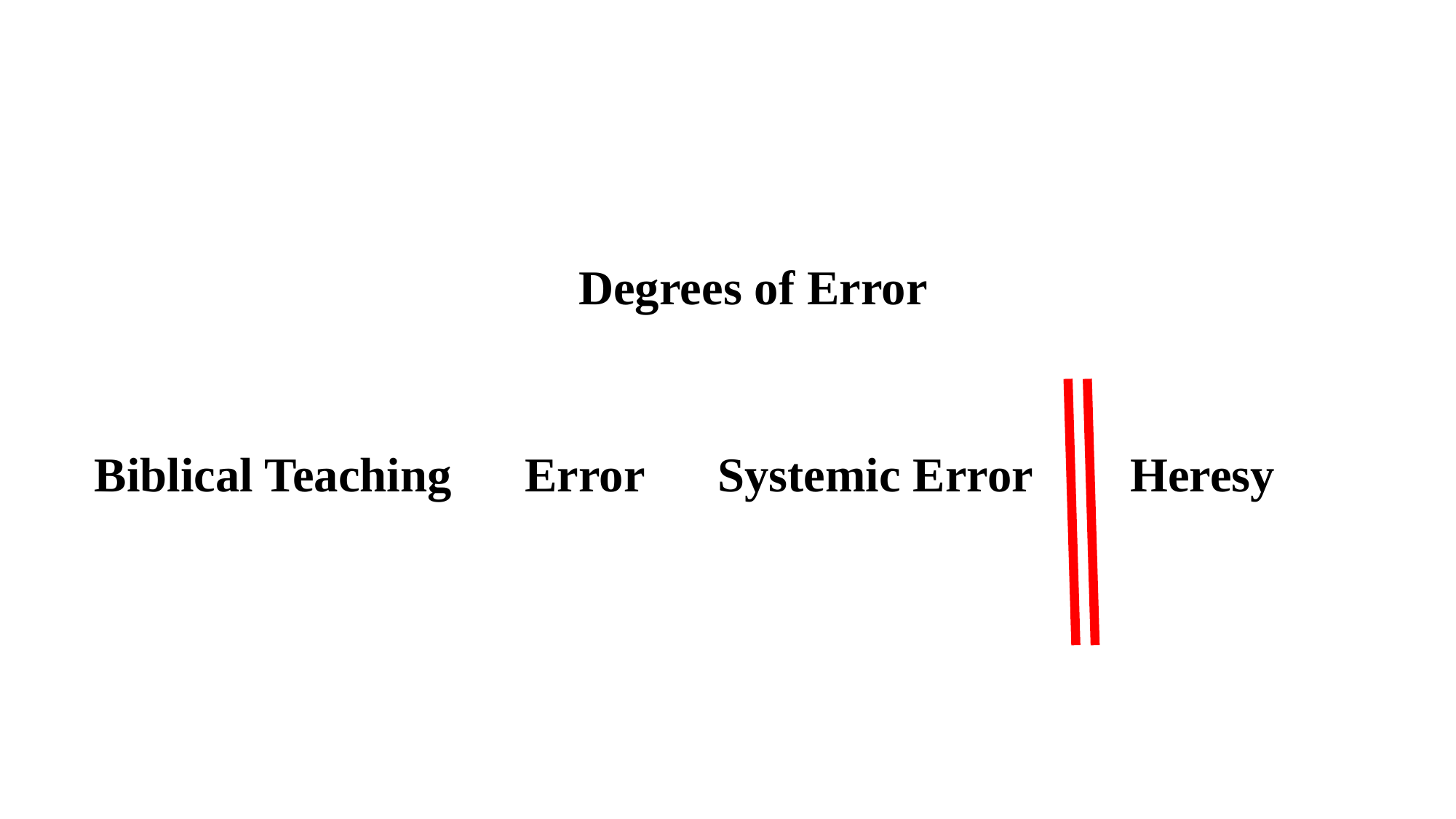

Degrees of Error

Biblical Teaching      Error      Systemic Error        Heresy